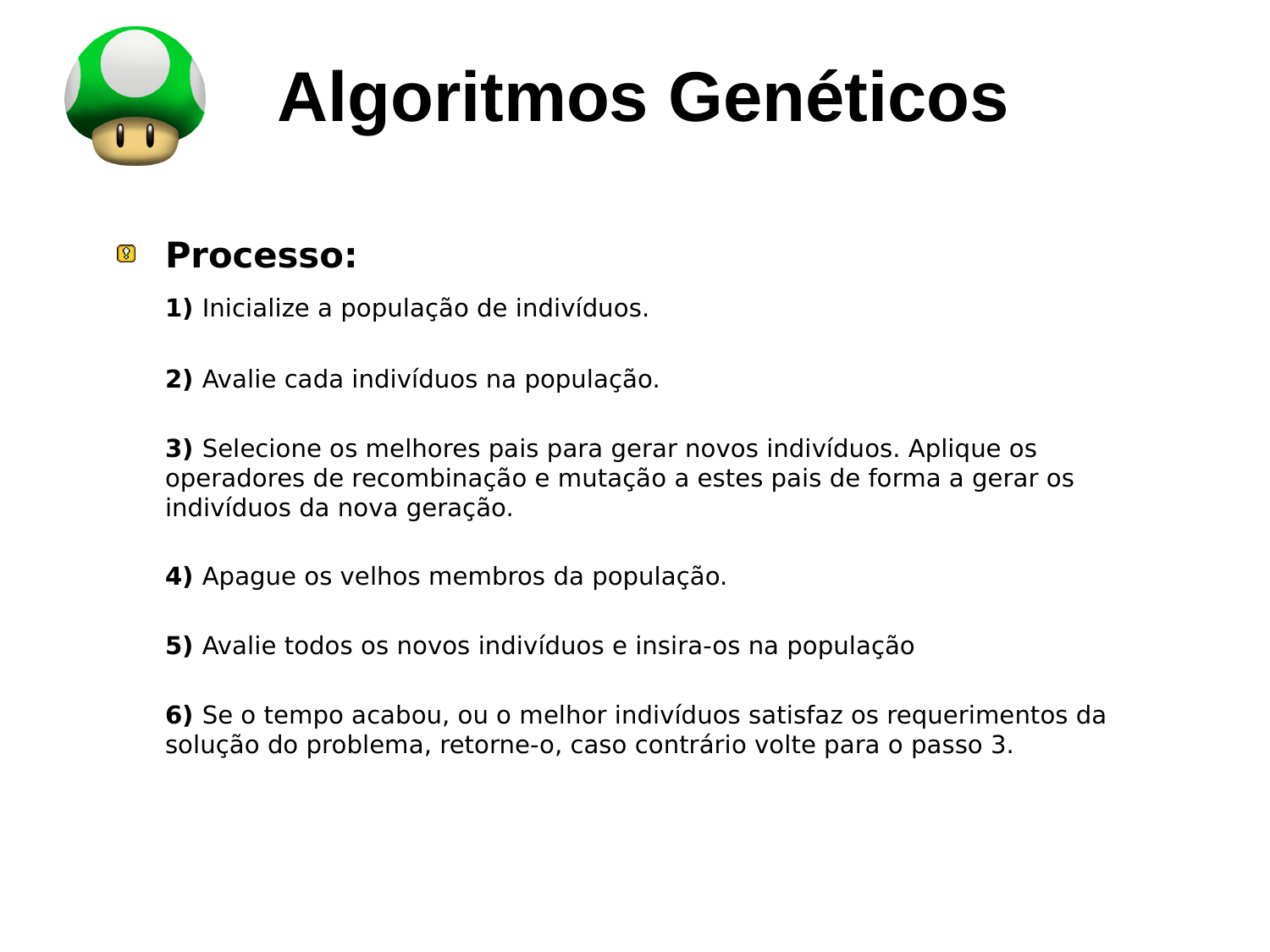

# Algoritmos Genéticos
Processo:
	1) Inicialize a população de indivíduos.

	2) Avalie cada indivíduos na população.

	3) Selecione os melhores pais para gerar novos indivíduos. Aplique os operadores de recombinação e mutação a estes pais de forma a gerar os indivíduos da nova geração.

	4) Apague os velhos membros da população.

	5) Avalie todos os novos indivíduos e insira-os na população

	6) Se o tempo acabou, ou o melhor indivíduos satisfaz os requerimentos da solução do problema, retorne-o, caso contrário volte para o passo 3.